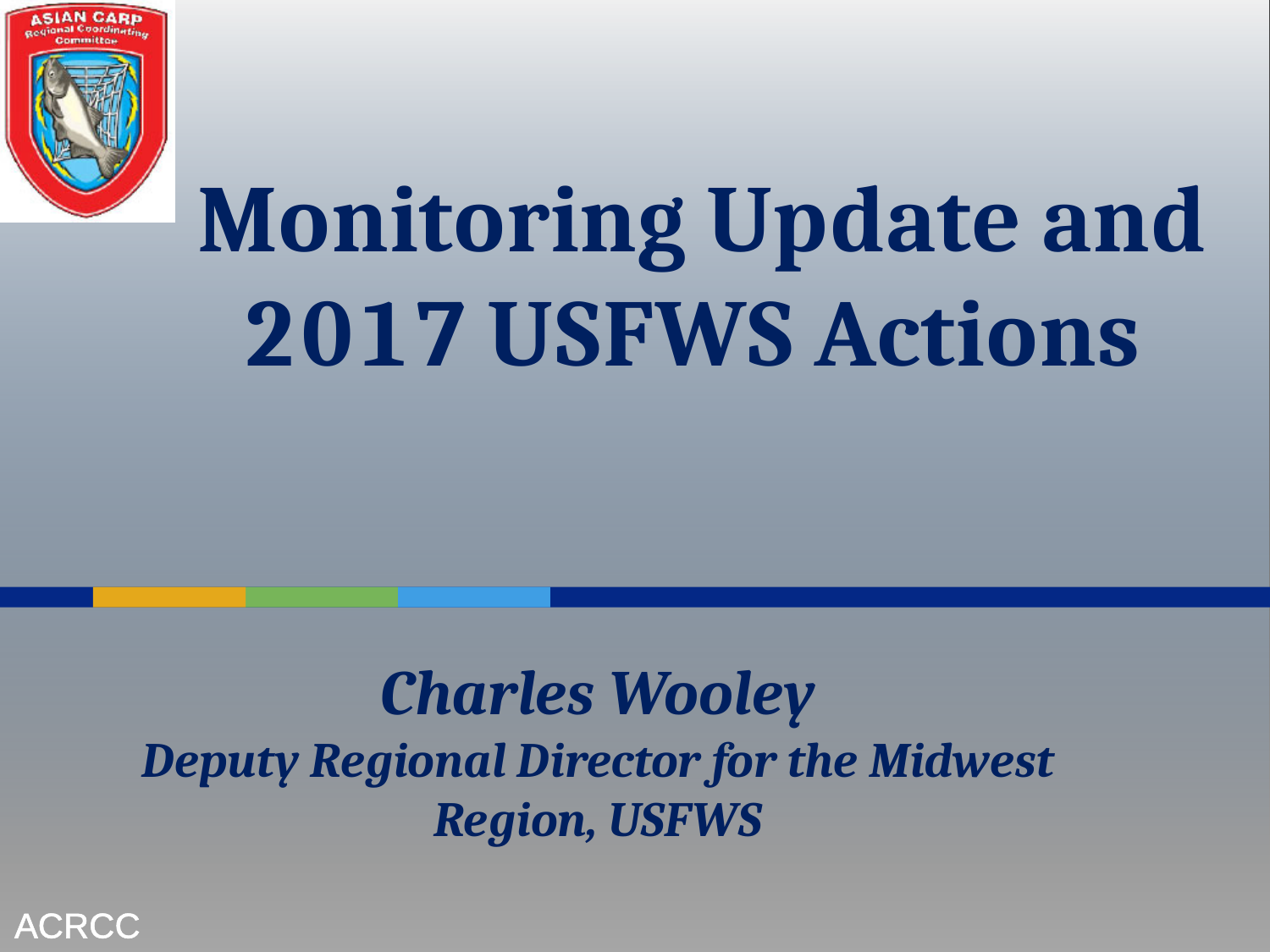

Monitoring Update and 2017 USFWS Actions

Charles Wooley
Deputy Regional Director for the Midwest Region, USFWS